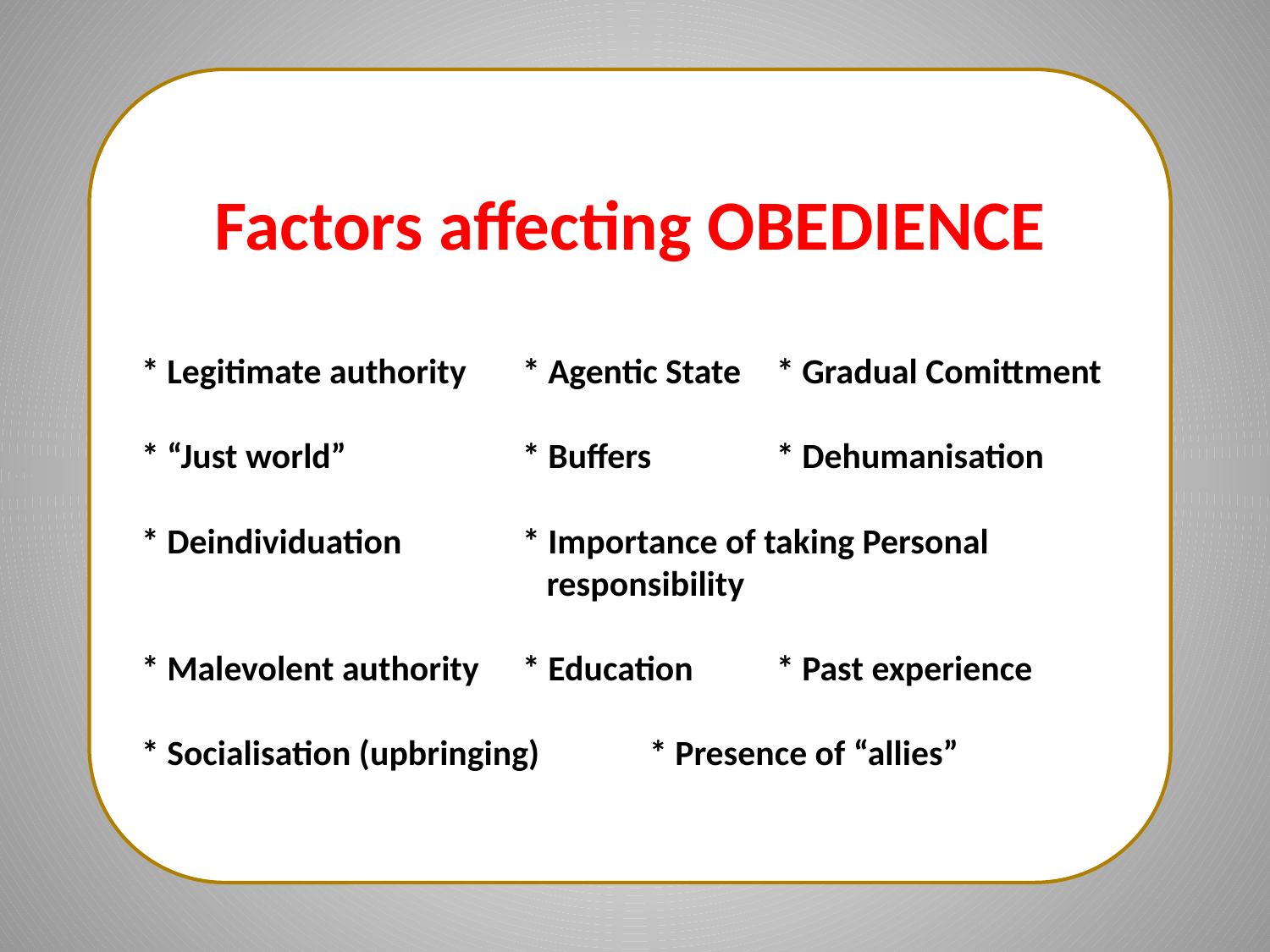

Factors affecting OBEDIENCE

* Legitimate authority	* Agentic State 	* Gradual Comittment

* “Just world”		* Buffers	* Dehumanisation

* Deindividuation	* Importance of taking Personal 				   responsibility

* Malevolent authority	* Education	* Past experience

* Socialisation (upbringing)	* Presence of “allies”
#